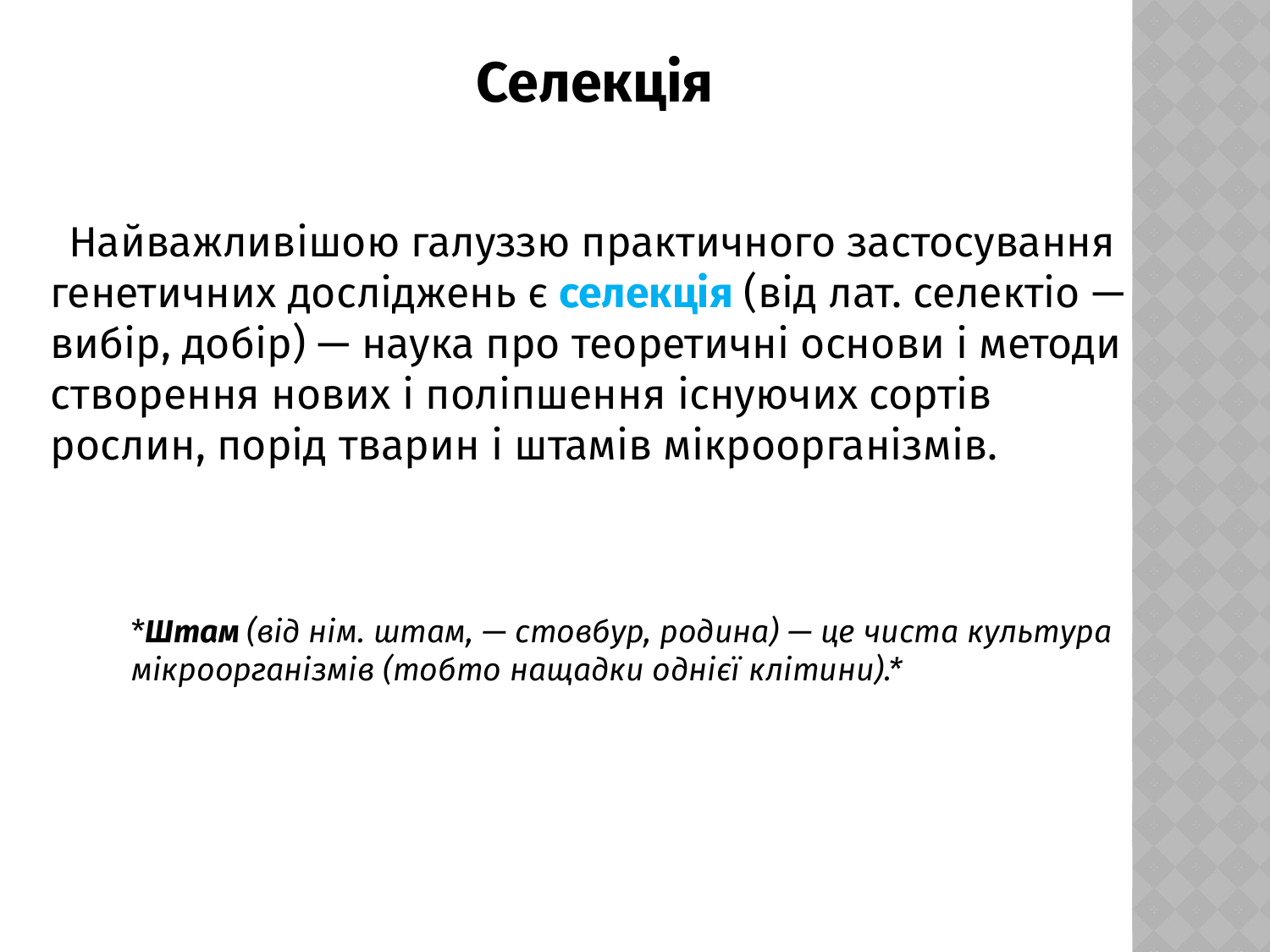

Селекція
     Найважливішою галуззю практичного застосування генетичних досліджень є селекція (від лат. селектіо — вибір, добір) — наука про теоретичні основи і методи створення нових і поліпшення існуючих сортів рослин, порід тварин і штамів мікроорганізмів.
*Штам (від нім. штам, — стовбур, родина) — це чиста культура мікроорганізмів (тобто нащадки однієї клітини).*